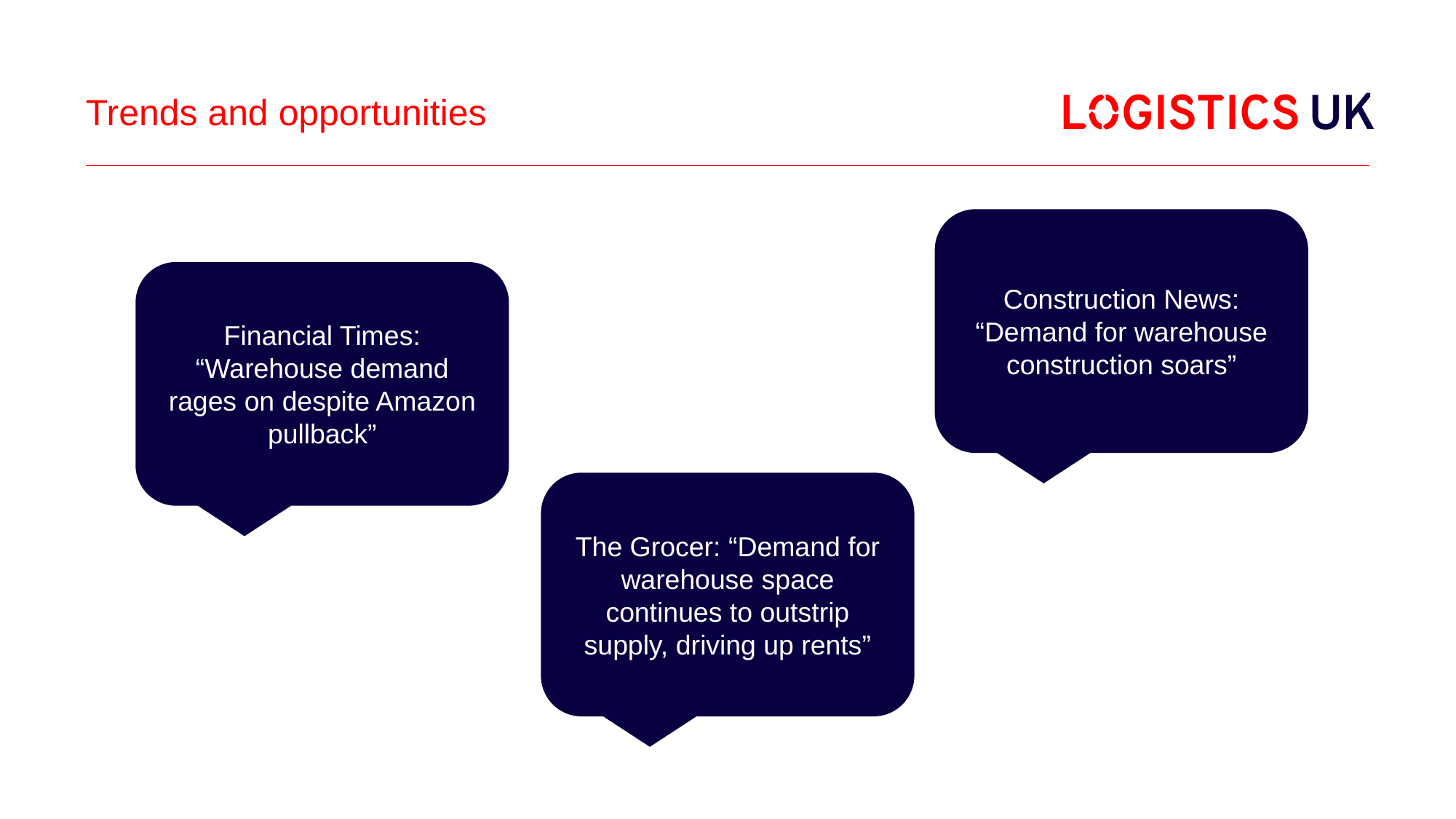

# Trends and opportunities
Construction News: “Demand for warehouse construction soars”
Financial Times: “Warehouse demand rages on despite Amazon pullback”
The Grocer: “Demand for warehouse space continues to outstrip supply, driving up rents”